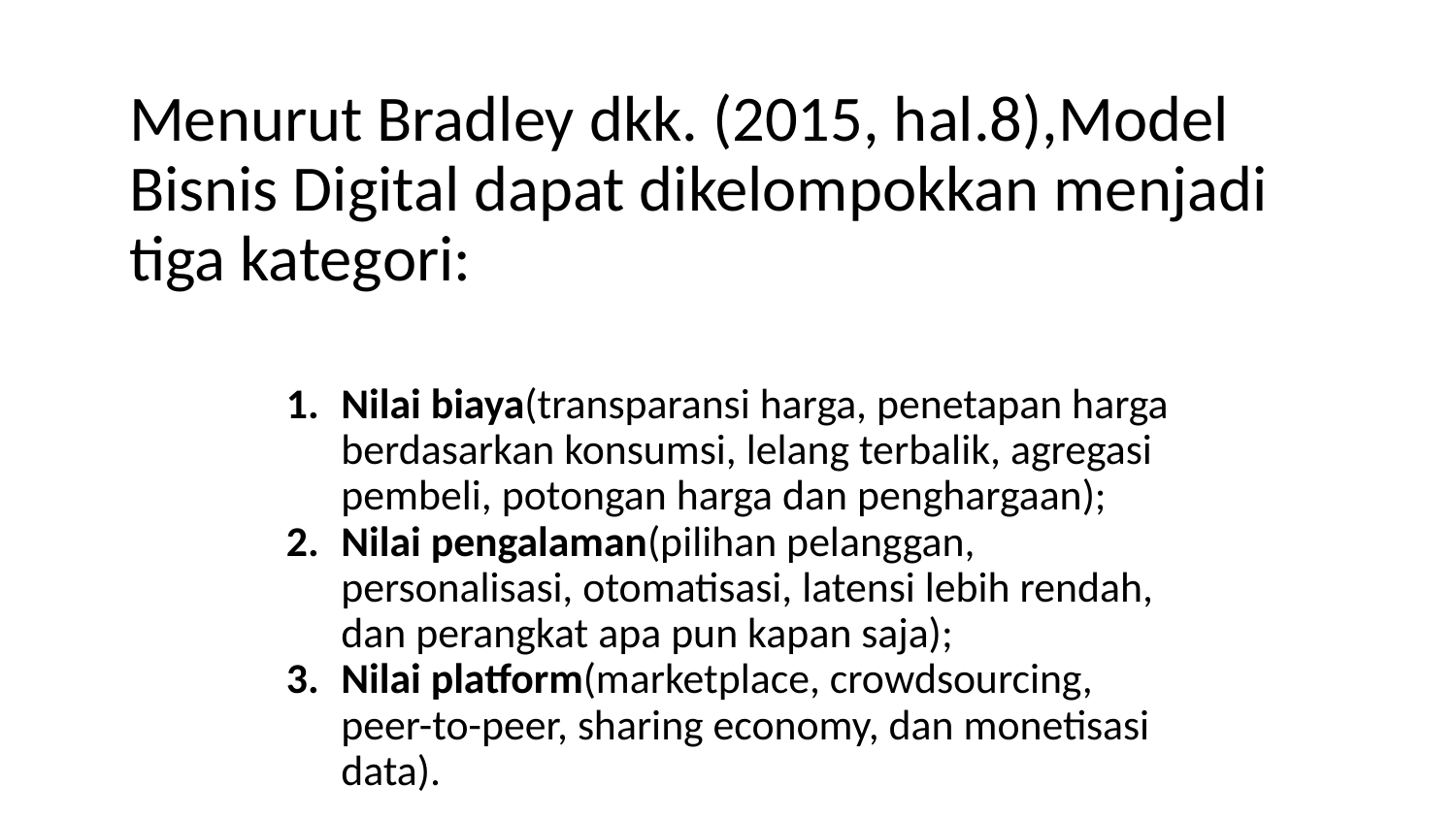

# Menurut Bradley dkk. (2015, hal.8),Model Bisnis Digital dapat dikelompokkan menjadi tiga kategori:
Nilai biaya(transparansi harga, penetapan harga berdasarkan konsumsi, lelang terbalik, agregasi pembeli, potongan harga dan penghargaan);
Nilai pengalaman(pilihan pelanggan, personalisasi, otomatisasi, latensi lebih rendah, dan perangkat apa pun kapan saja);
Nilai platform(marketplace, crowdsourcing, peer-to-peer, sharing economy, dan monetisasi data).